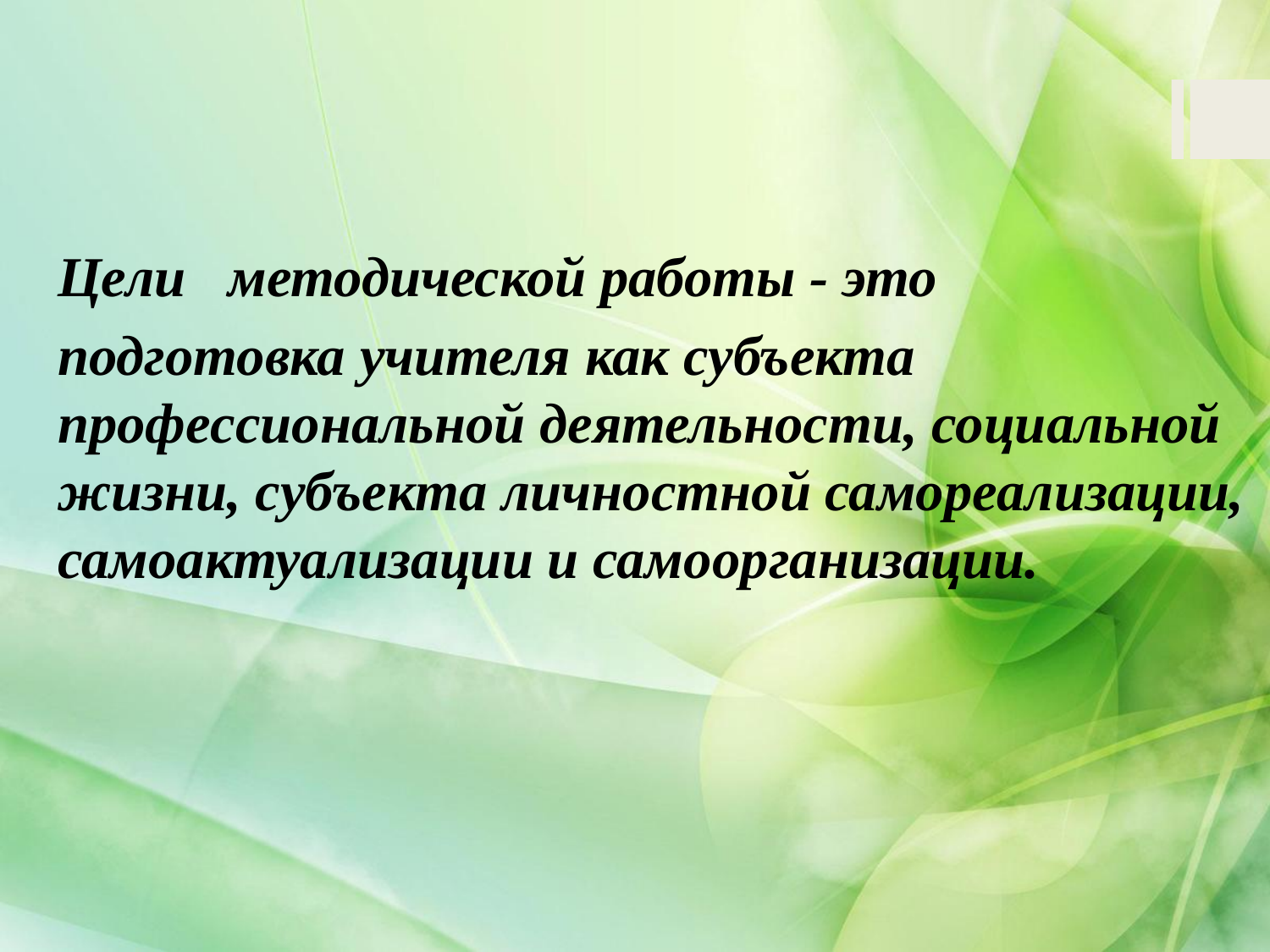

Цели   методической работы - это
подготовка учителя как субъекта профессиональной деятельности, социальной жизни, субъекта личностной самореализации, самоактуализации и самоорганизации.
#